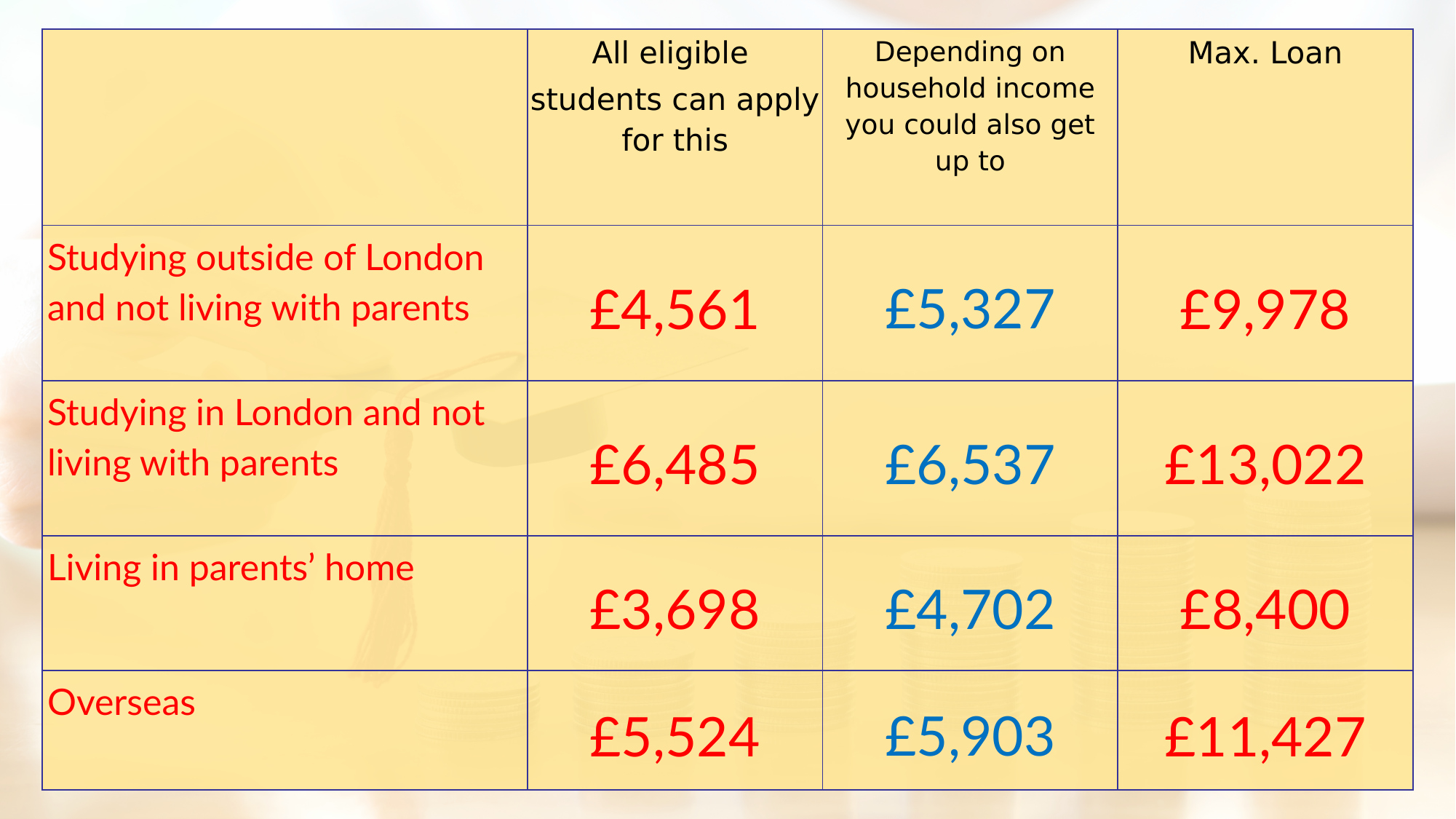

|  | All eligible students can apply for this | Depending on household income you could also get up to | Max. Loan |
| --- | --- | --- | --- |
| Studying outside of London and not living with parents | £4,561 | £5,327 | £9,978 |
| Studying in London and not living with parents | £6,485 | £6,537 | £13,022 |
| Living in parents’ home | £3,698 | £4,702 | £8,400 |
| Overseas | £5,524 | £5,903 | £11,427 |